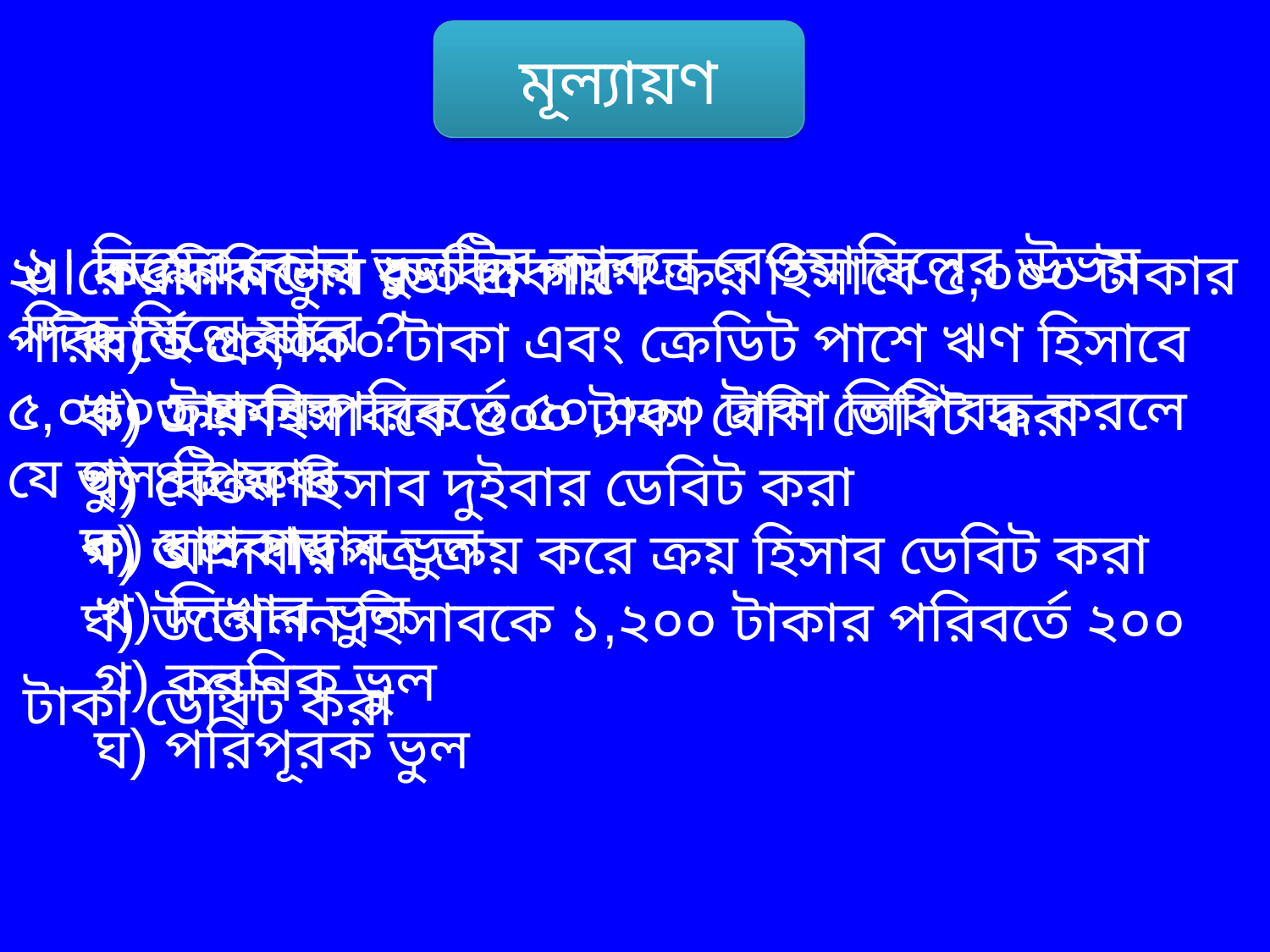

মূল্যায়ণ
১। নিম্নের কোন ভুলটির কারনে রেওয়ামিলের ঊভয় দিক মিলে যাবে ?
   ক) ক্রয় হিসাবকে ৫০০ টাকা বেশি ডেবিট করা
    খ) বেতন হিসাব দুইবার ডেবিট করা
    গ) আসবাবপত্র ক্রয় করে ক্রয় হিসাব ডেবিট করা
    ঘ) উত্তোলন হিসাবকে ১,২০০ টাকার পরিবর্তে ২০০ টাকা ডেবিট করা

২। রেওয়ামিলের ডেবিট পাশে ক্রয় হিসাবে ৫,০০০ টাকার পরিবর্তে ৫০,০০০ টাকা এবং ক্রেডিট পাশে ঋণ হিসাবে ৫,০০০ টাকার পরিবর্তে ৫০,০০০ টাকা লিপিবদ্ধ করলে যে ভুল টি হবে-
     ক) বাদ পড়ার ভুল
      খ) লিখার ভুল
      গ) করনিক ভুল
      ঘ) পরিপূরক ভুল
৩। করনিক ভুল কত প্রকার ?
    ক) ২ প্রকার
    খ) ৩ প্রকার
    গ) ৪ প্রকার
    ঘ) ৫ প্রকার